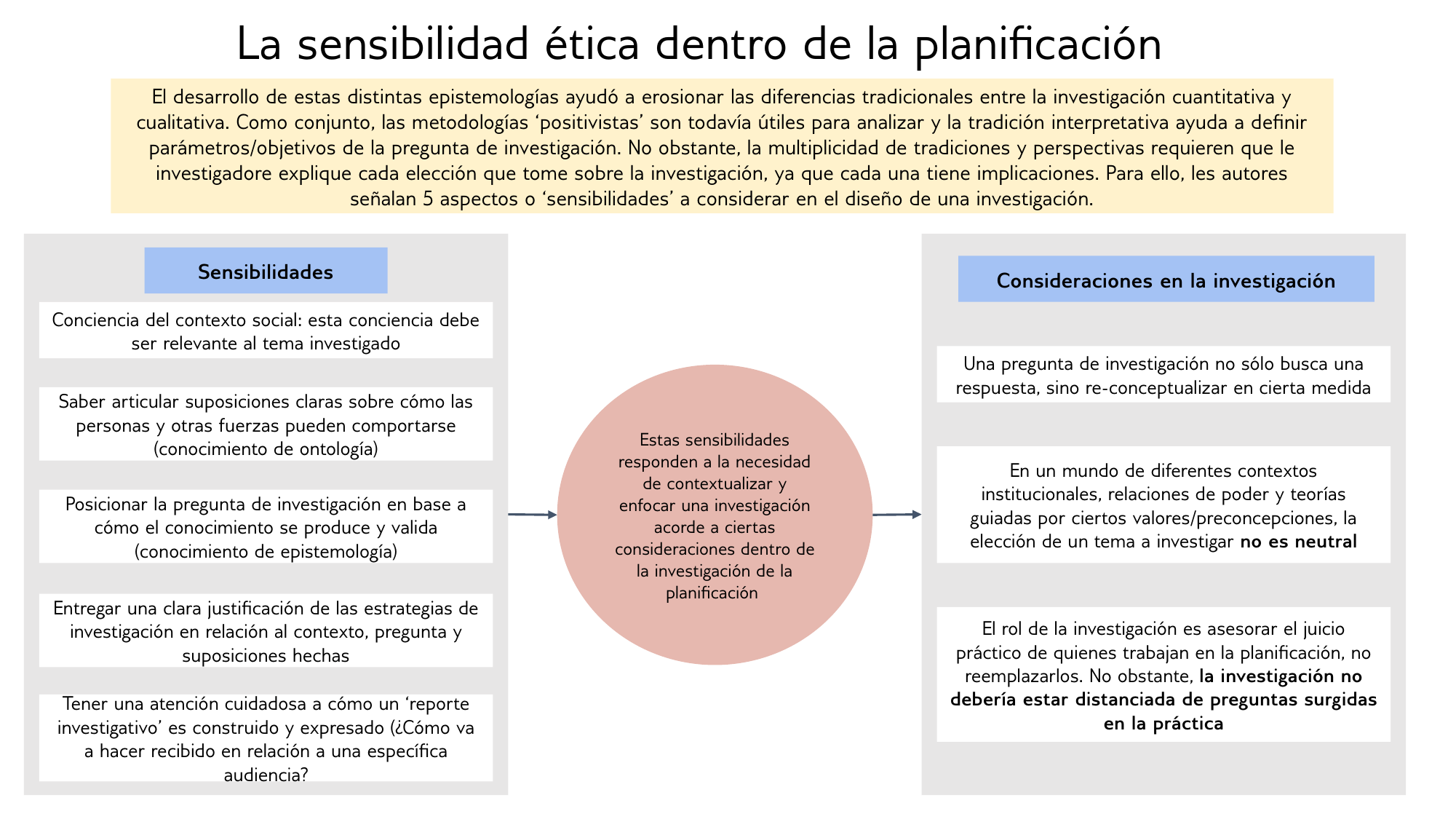

# La sensibilidad ética dentro de la planificación
El desarrollo de estas distintas epistemologías ayudó a erosionar las diferencias tradicionales entre la investigación cuantitativa y cualitativa. Como conjunto, las metodologías ‘positivistas’ son todavía útiles para analizar y la tradición interpretativa ayuda a definir parámetros/objetivos de la pregunta de investigación. No obstante, la multiplicidad de tradiciones y perspectivas requieren que le investigadore explique cada elección que tome sobre la investigación, ya que cada una tiene implicaciones. Para ello, les autores señalan 5 aspectos o ‘sensibilidades’ a considerar en el diseño de una investigación.

Sensibilidades
Consideraciones en la investigación
Conciencia del contexto social: esta conciencia debe ser relevante al tema investigado
Una pregunta de investigación no sólo busca una respuesta, sino re-conceptualizar en cierta medida
Estas sensibilidades responden a la necesidad de contextualizar y enfocar una investigación acorde a ciertas consideraciones dentro de la investigación de la planificación
Saber articular suposiciones claras sobre cómo las personas y otras fuerzas pueden comportarse (conocimiento de ontología)
En un mundo de diferentes contextos institucionales, relaciones de poder y teorías guiadas por ciertos valores/preconcepciones, la elección de un tema a investigar no es neutral
Posicionar la pregunta de investigación en base a cómo el conocimiento se produce y valida (conocimiento de epistemología)
Entregar una clara justificación de las estrategias de investigación en relación al contexto, pregunta y suposiciones hechas
El rol de la investigación es asesorar el juicio práctico de quienes trabajan en la planificación, no reemplazarlos. No obstante, la investigación no debería estar distanciada de preguntas surgidas en la práctica
Tener una atención cuidadosa a cómo un ‘reporte investigativo’ es construido y expresado (¿Cómo va a hacer recibido en relación a una específica audiencia?